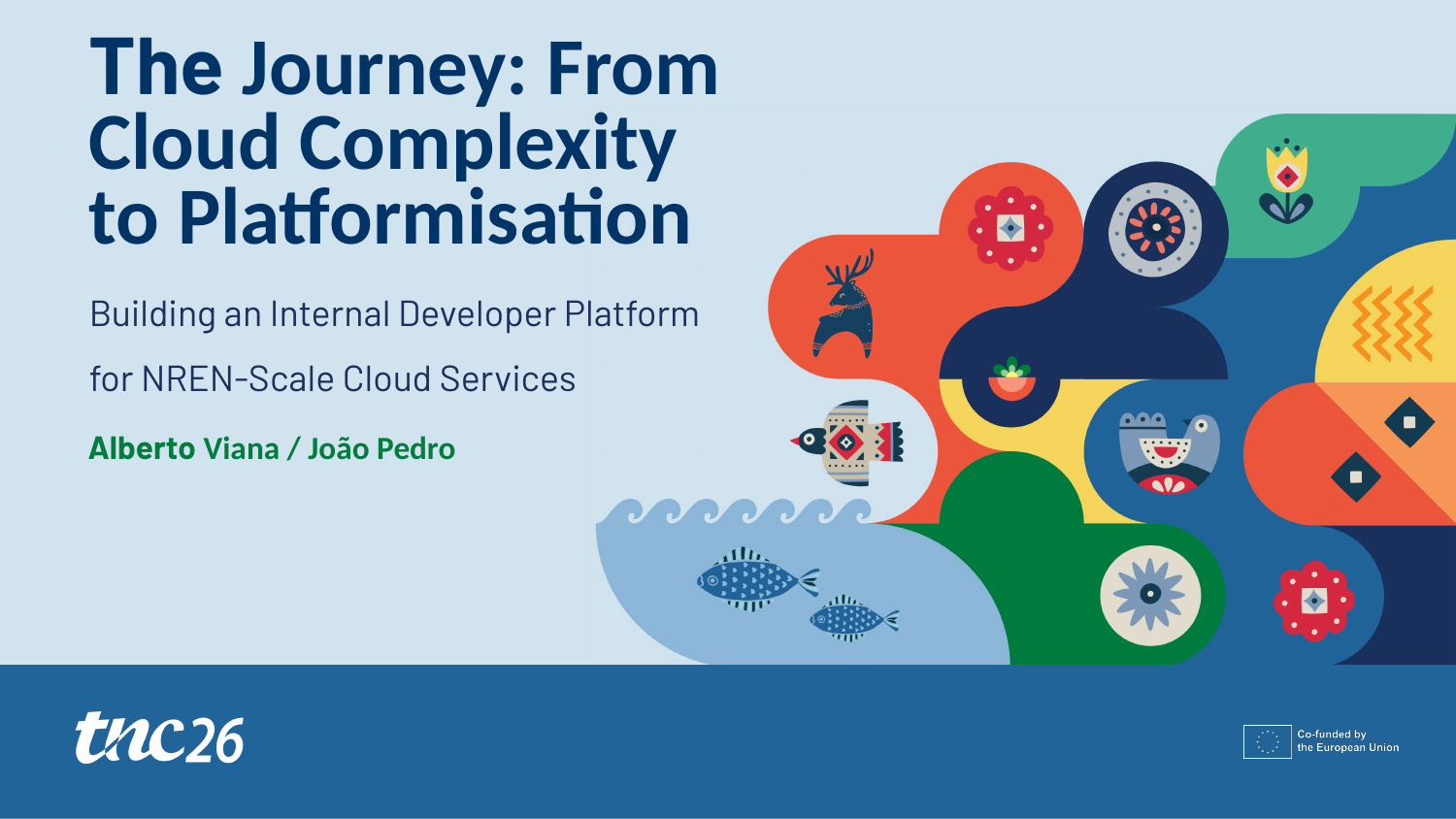

The Journey: From Cloud Complexity to Platformisation
Building an Internal Developer Platform for NREN-Scale Cloud Services
Alberto Viana / João Pedro